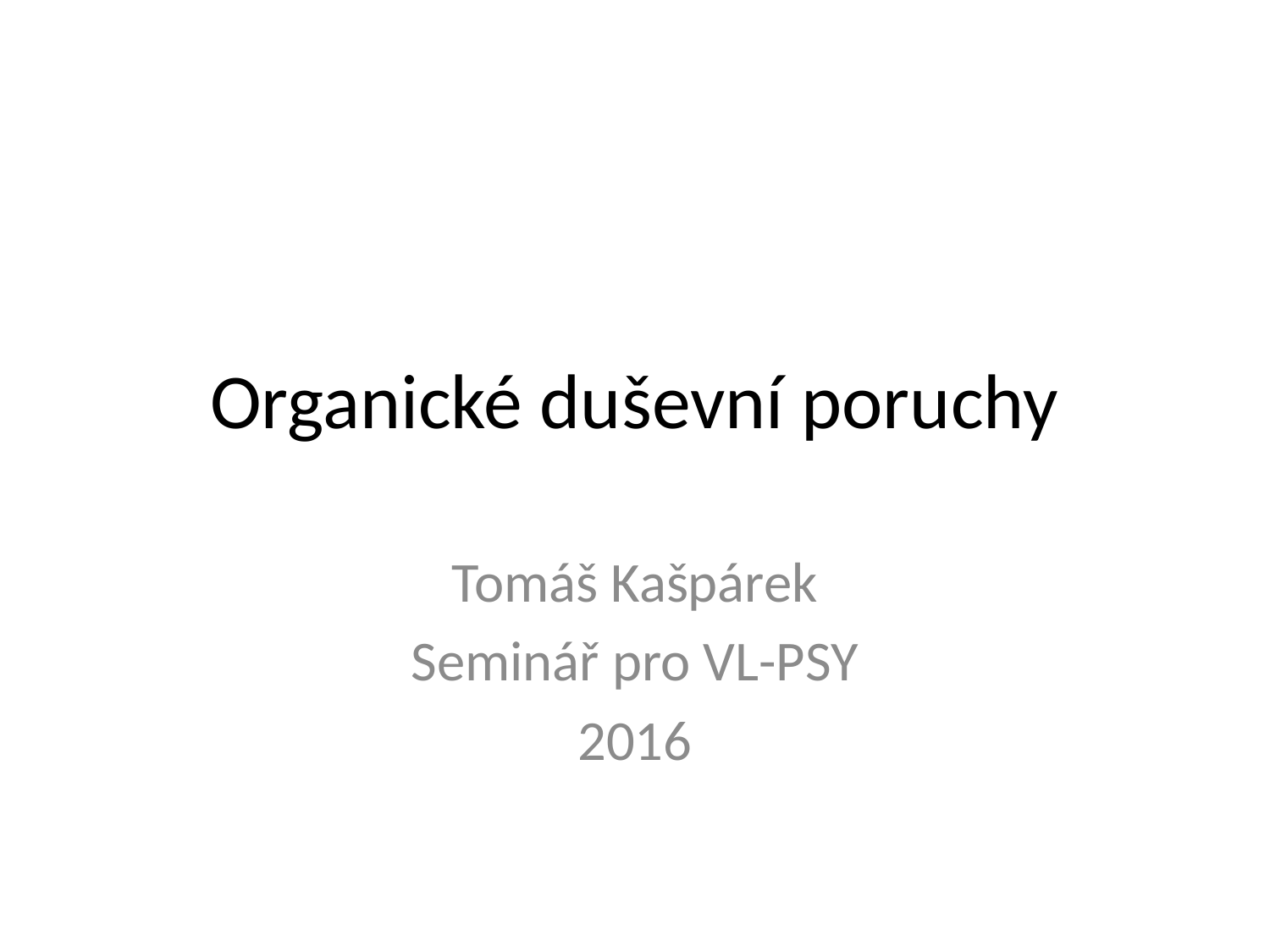

# Organické duševní poruchy
Tomáš Kašpárek
Seminář pro VL-PSY
2016